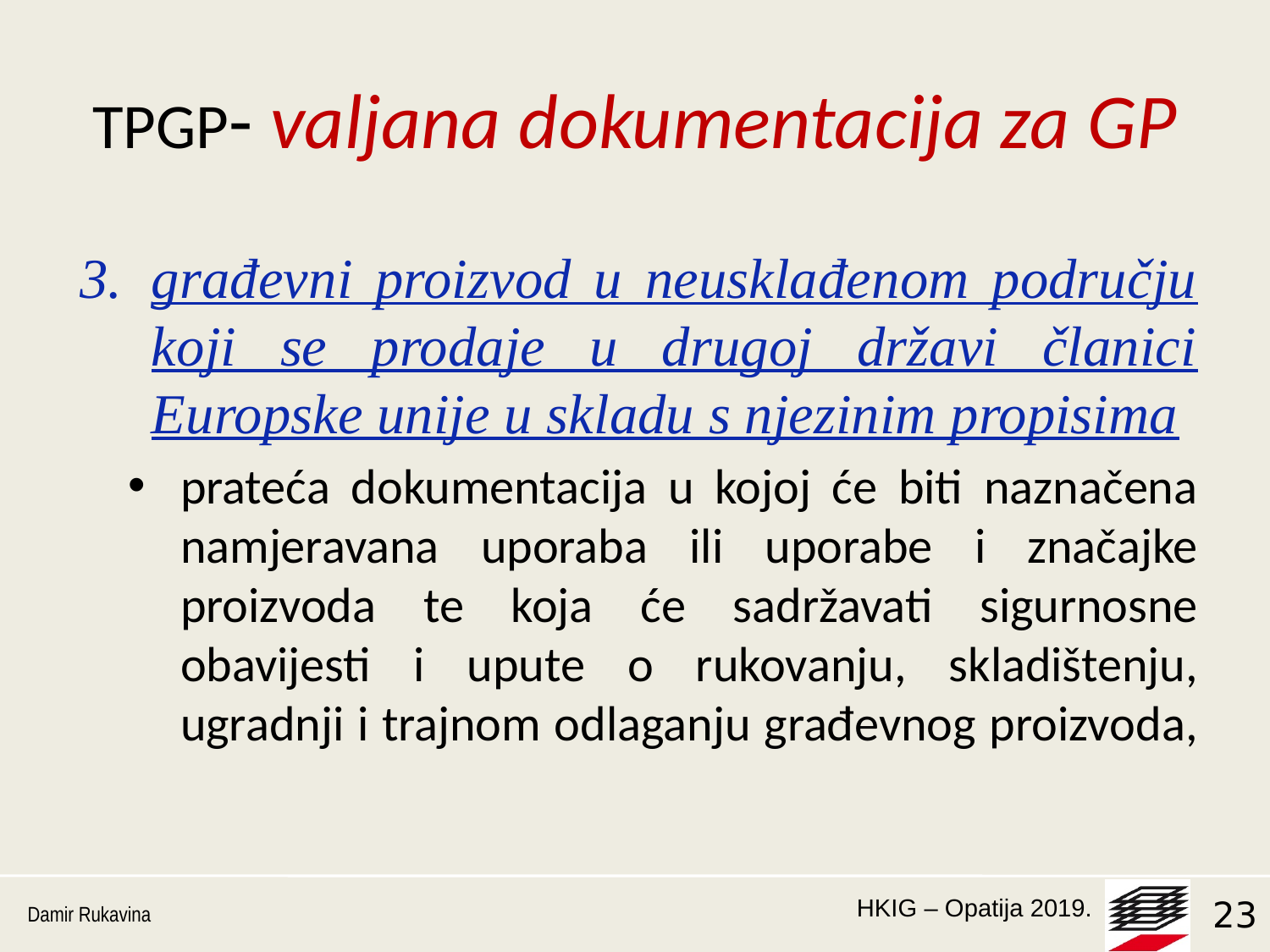

# TPGP- valjana dokumentacija za GP
građevni proizvod u neusklađenom području koji se prodaje u drugoj državi članici Europske unije u skladu s njezinim propisima
prateća dokumentacija u kojoj će biti naznačena namjeravana uporaba ili uporabe i značajke proizvoda te koja će sadržavati sigurnosne obavijesti i upute o rukovanju, skladištenju, ugradnji i trajnom odlaganju građevnog proizvoda,

Damir Rukavina
23